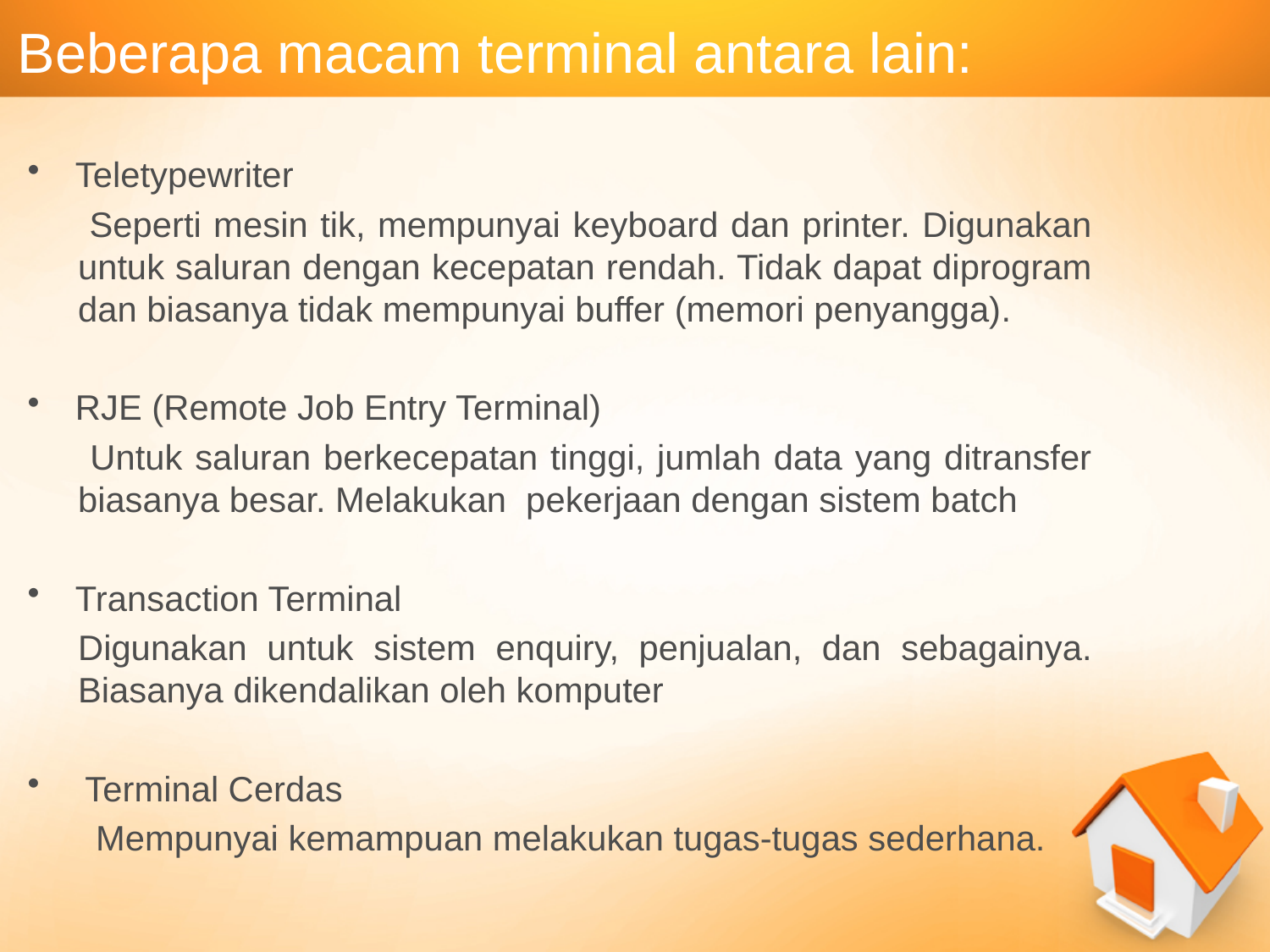

# Beberapa macam terminal antara lain:
Teletypewriter
     Seperti mesin tik, mempunyai keyboard dan printer. Digunakan untuk saluran dengan kecepatan rendah. Tidak dapat diprogram dan biasanya tidak mempunyai buffer (memori penyangga).

RJE (Remote Job Entry Terminal)
     Untuk saluran berkecepatan tinggi, jumlah data yang ditransfer biasanya besar. Melakukan  pekerjaan dengan sistem batch

Transaction Terminal
Digunakan untuk sistem enquiry, penjualan, dan sebagainya. Biasanya dikendalikan oleh komputer

 Terminal Cerdas
       Mempunyai kemampuan melakukan tugas-tugas sederhana.